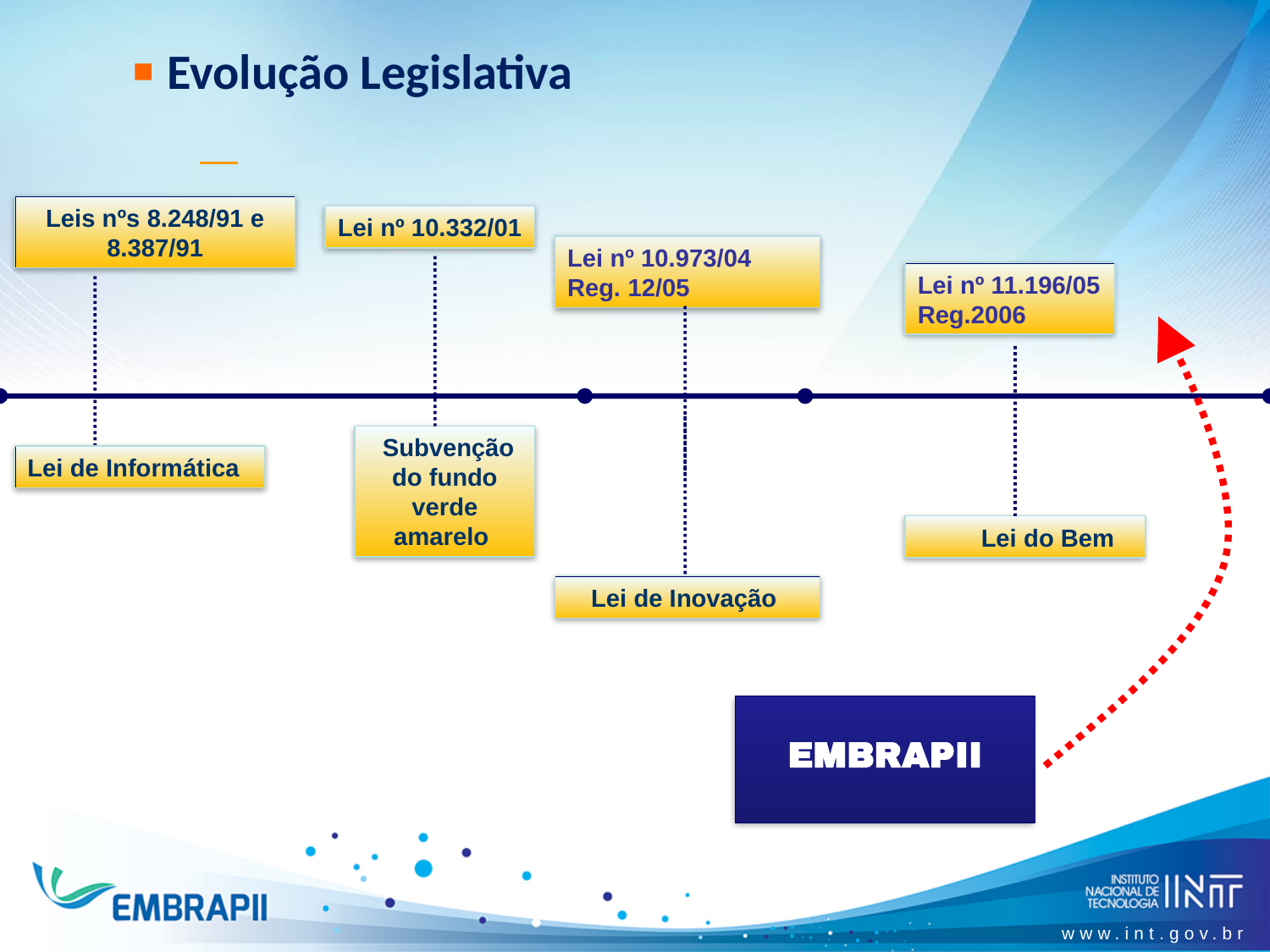

Evolução Legislativa

Leis nºs 8.248/91 e 8.387/91
Lei nº 10.332/01
Lei nº 10.973/04
Reg. 12/05

Lei nº 11.196/05
Reg.2006

 Subvenção do fundo verde amarelo
Lei de Informática
Lei do Bem
Lei de Inovação

EMBRAPII